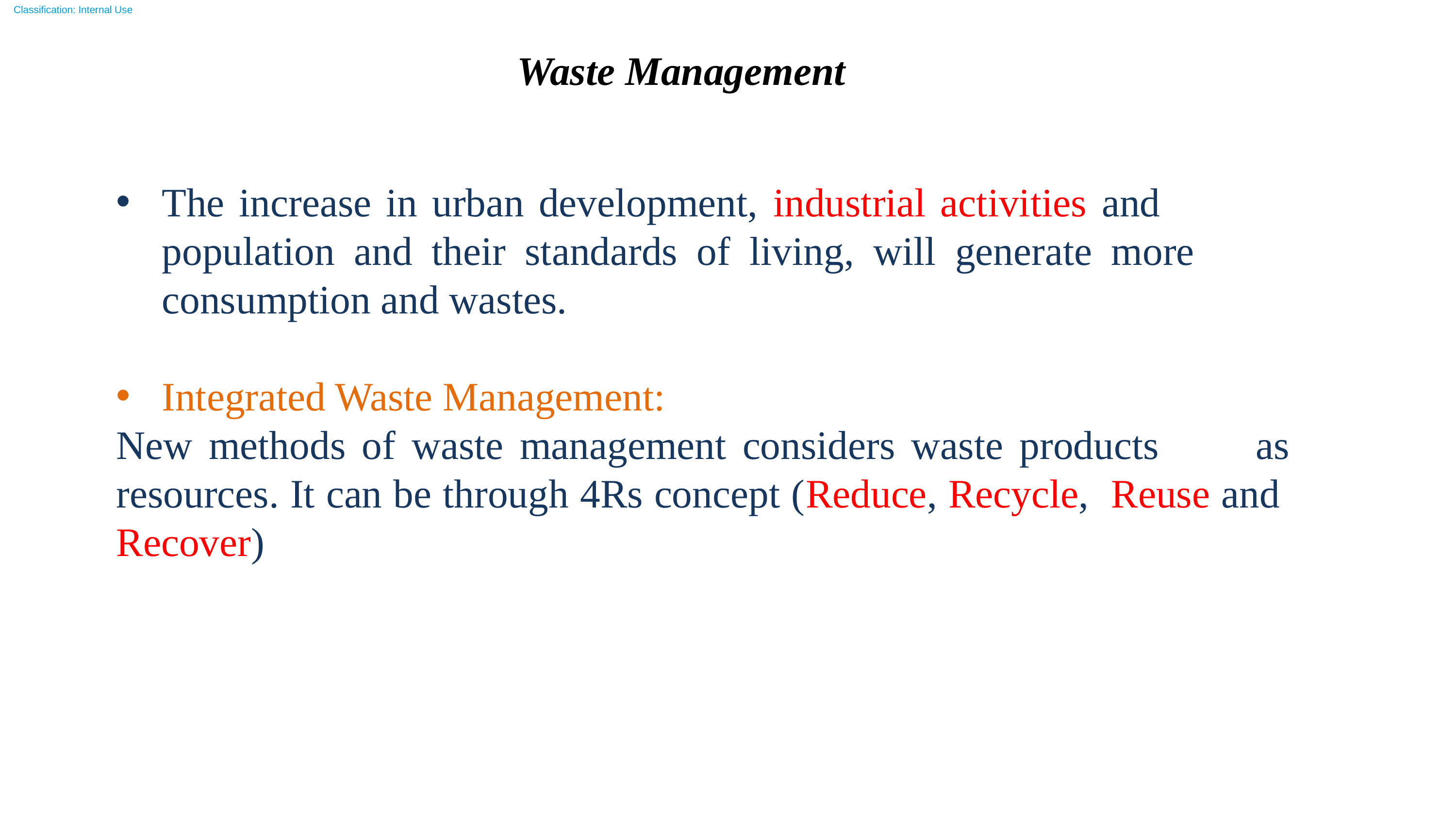

Waste Management
The increase in urban development, industrial activities and          population and their standards of living, will generate more      consumption and wastes.

Integrated Waste Management:
New methods of waste management considers waste products      as resources. It can be through 4Rs concept (Reduce, Recycle,  Reuse and  Recover)